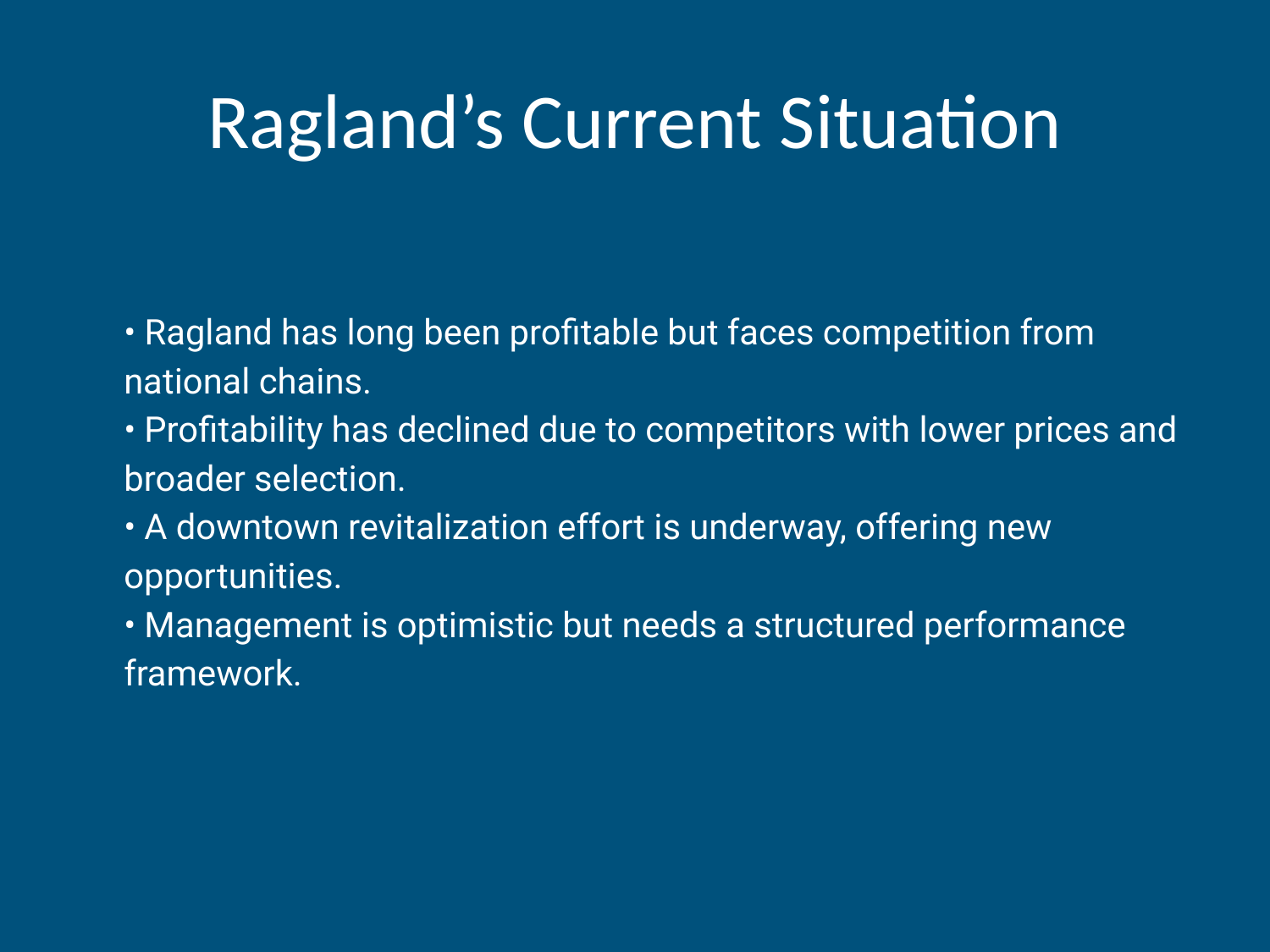

# Ragland’s Current Situation

• Ragland has long been profitable but faces competition from national chains.
• Profitability has declined due to competitors with lower prices and broader selection.
• A downtown revitalization effort is underway, offering new opportunities.
• Management is optimistic but needs a structured performance framework.